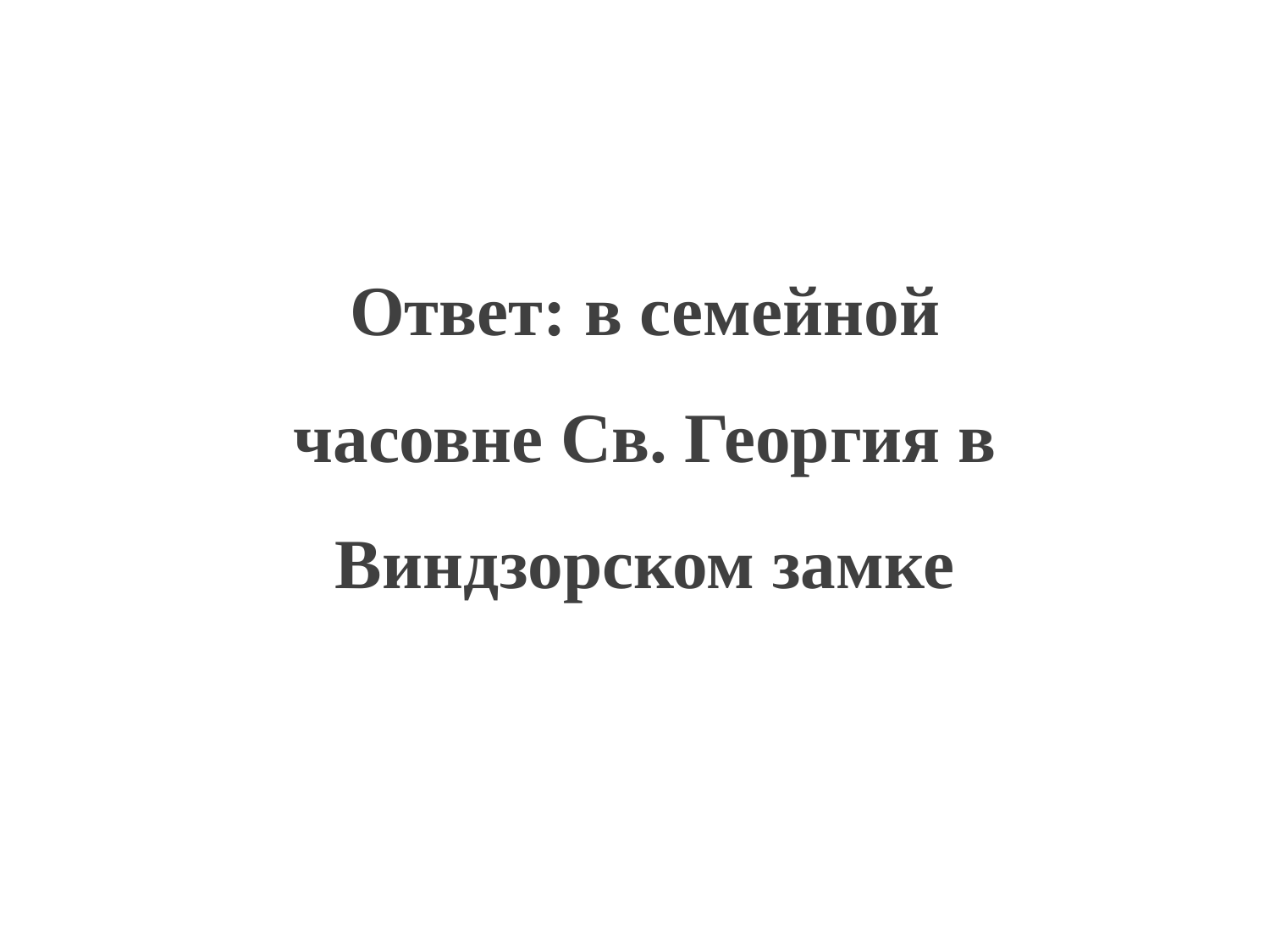

Ответ: в семейной часовне Св. Георгия в Виндзорском замке